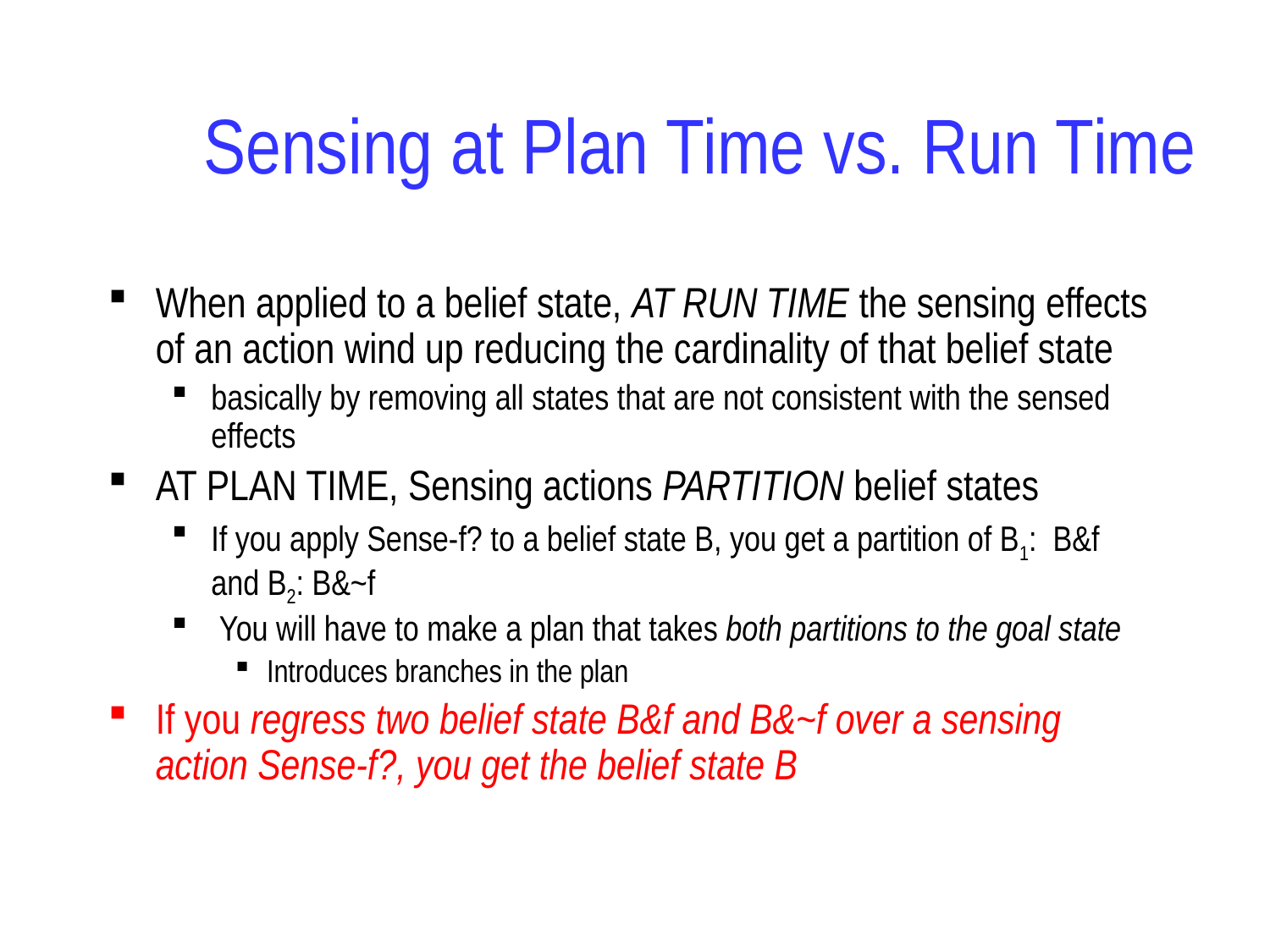

# Sensing at Plan Time vs. Run Time
When applied to a belief state, AT RUN TIME the sensing effects of an action wind up reducing the cardinality of that belief state
basically by removing all states that are not consistent with the sensed effects
AT PLAN TIME, Sensing actions PARTITION belief states
If you apply Sense-f? to a belief state B, you get a partition of B1:  B&f  and B2: B&~f
 You will have to make a plan that takes both partitions to the goal state
Introduces branches in the plan
If you regress two belief state B&f and B&~f over a sensing action Sense-f?, you get the belief state B